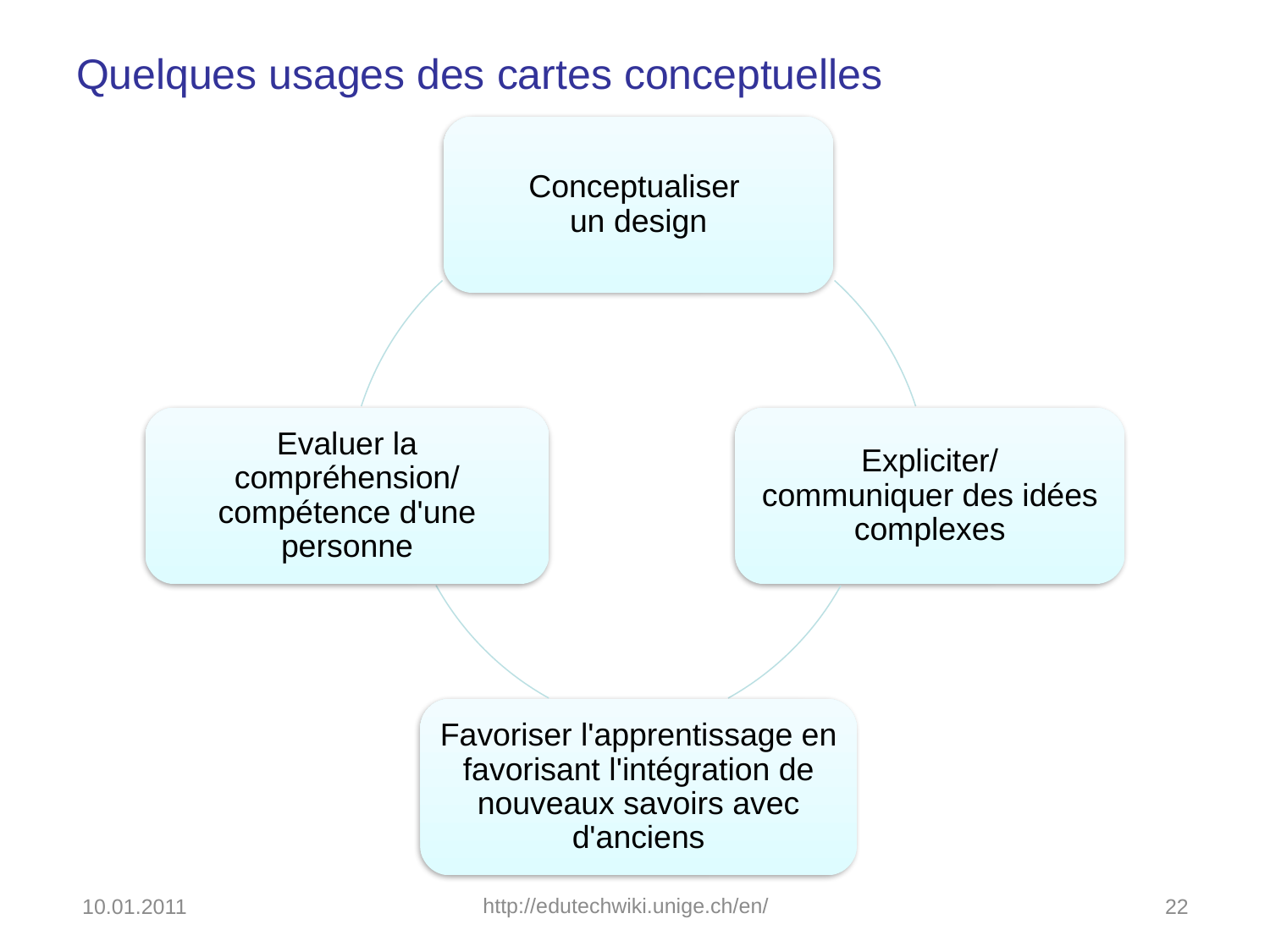

# Quelques usages des cartes conceptuelles
Conceptualiser
un design
Expliciter/
communiquer des idées complexes
Favoriser l'apprentissage en favorisant l'intégration de nouveaux savoirs avec d'anciens
Evaluer la compréhension/
compétence d'une personne
10.01.2011
http://edutechwiki.unige.ch/en/
22